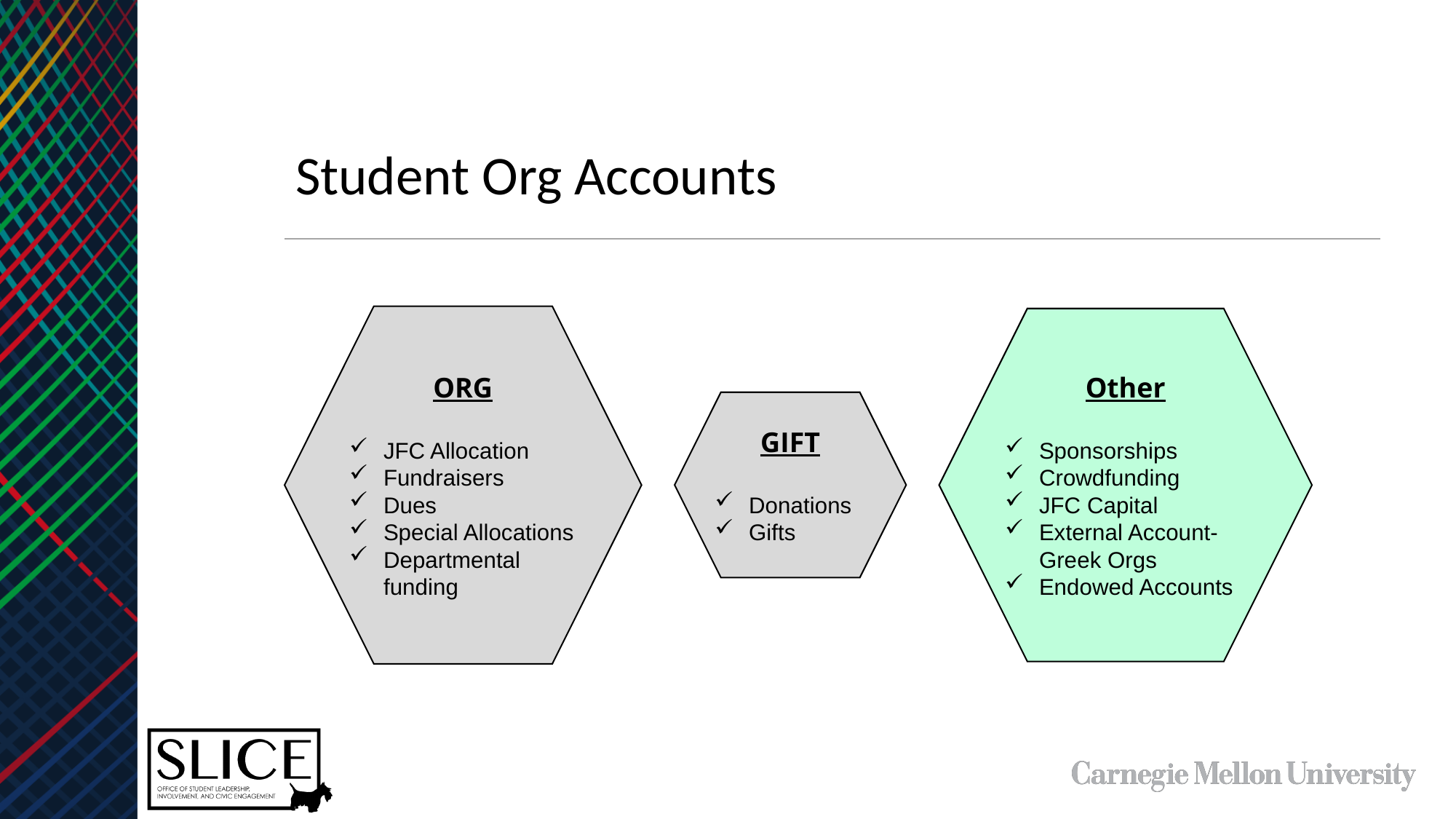

Student Org Accounts
ORG

JFC Allocation
Fundraisers
Dues
Special Allocations
Departmental funding
Other

Sponsorships
Crowdfunding
JFC Capital
External Account-Greek Orgs
Endowed Accounts
GIFT

Donations
Gifts